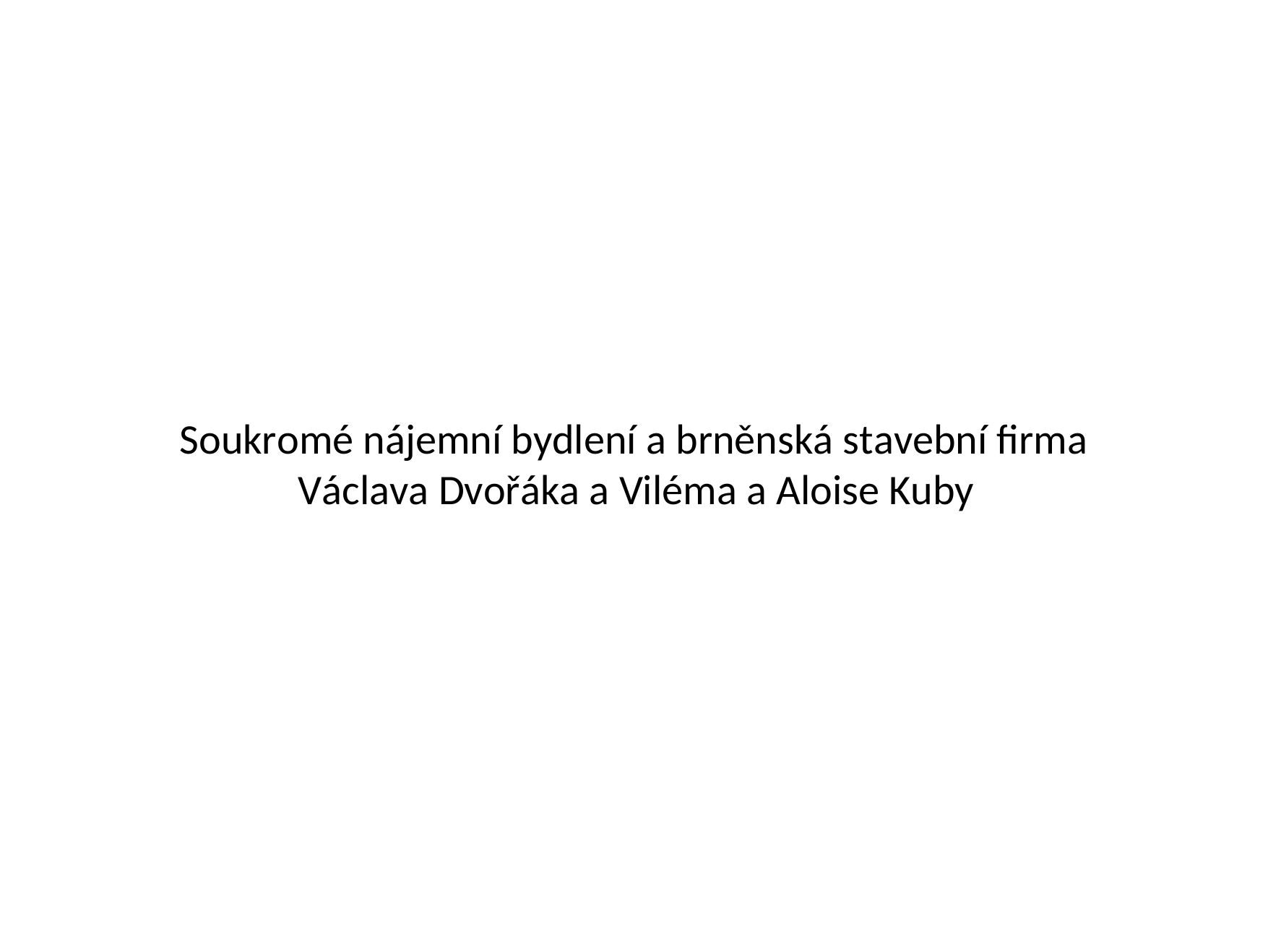

Soukromé nájemní bydlení a brněnská stavební firma Václava Dvořáka a Viléma a Aloise Kuby